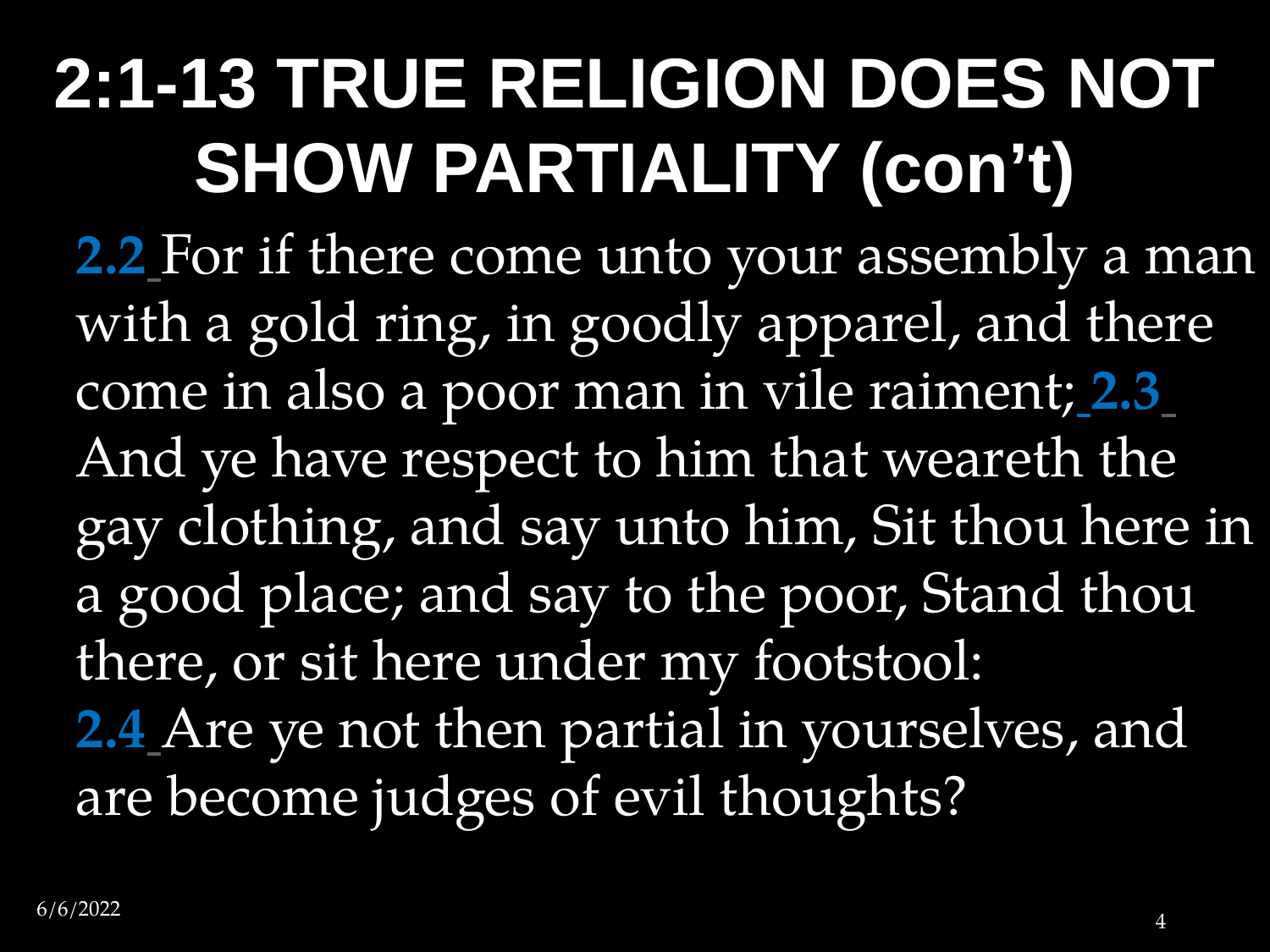

# 2:1-13 TRUE RELIGION DOES NOT SHOW PARTIALITY (con’t)
2.2 For if there come unto your assembly a man with a gold ring, in goodly apparel, and there come in also a poor man in vile raiment; 2.3 And ye have respect to him that weareth the gay clothing, and say unto him, Sit thou here in a good place; and say to the poor, Stand thou there, or sit here under my footstool:
2.4 Are ye not then partial in yourselves, and are become judges of evil thoughts?
6/6/2022
4